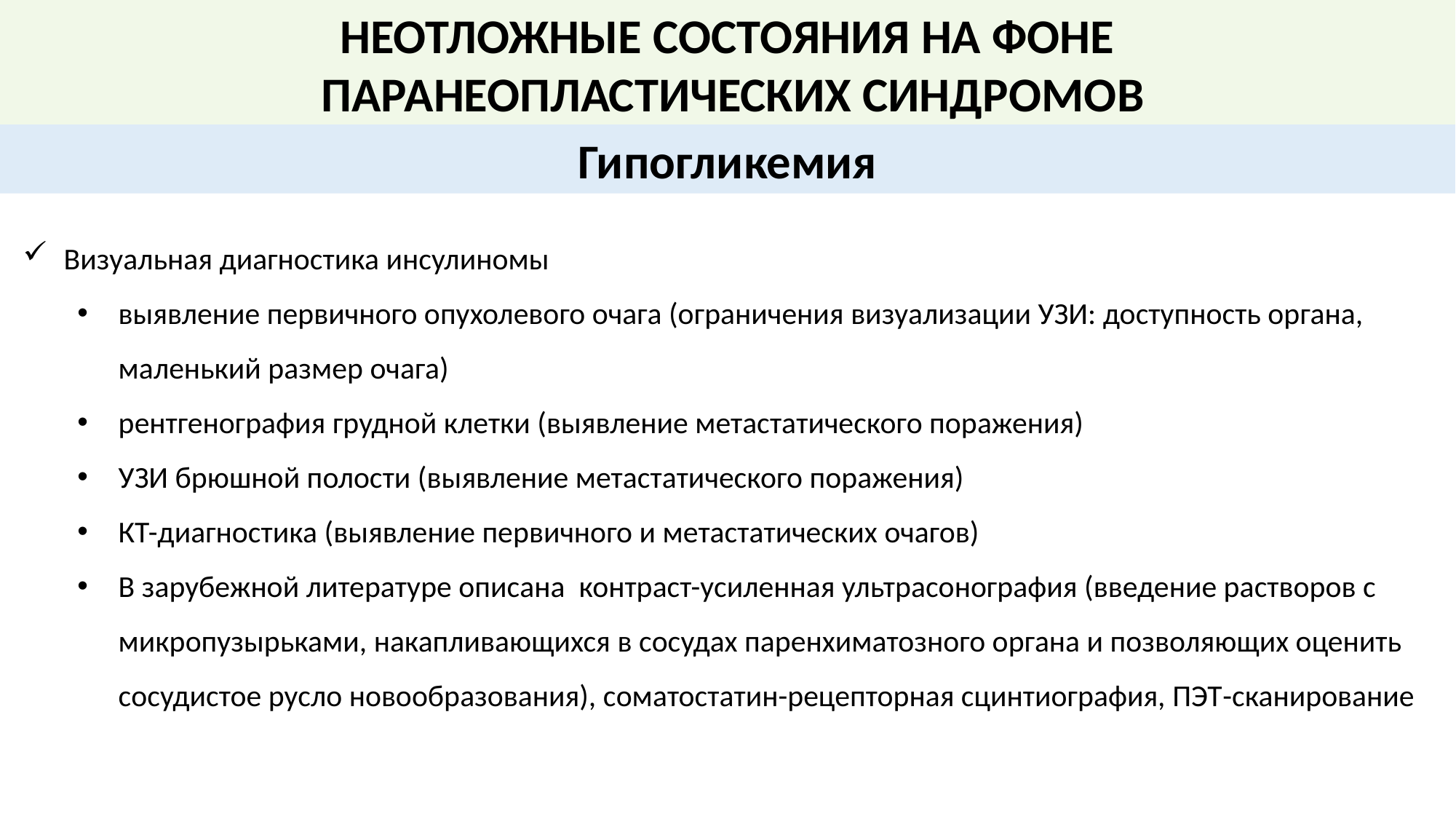

НЕОТЛОЖНЫЕ СОСТОЯНИЯ НА ФОНЕ
 ПАРАНЕОПЛАСТИЧЕСКИХ СИНДРОМОВ
Гипогликемия
Визуальная диагностика инсулиномы
выявление первичного опухолевого очага (ограничения визуализации УЗИ: доступность органа, маленький размер очага)
рентгенография грудной клетки (выявление метастатического поражения)
УЗИ брюшной полости (выявление метастатического поражения)
КТ-диагностика (выявление первичного и метастатических очагов)
В зарубежной литературе описана  контраст-усиленная ультрасонография (введение растворов с микропузырьками, накапливающихся в сосудах паренхиматозного органа и позволяющих оценить сосудистое русло новообразования), соматостатин-рецепторная сцинтиография, ПЭТ-сканирование